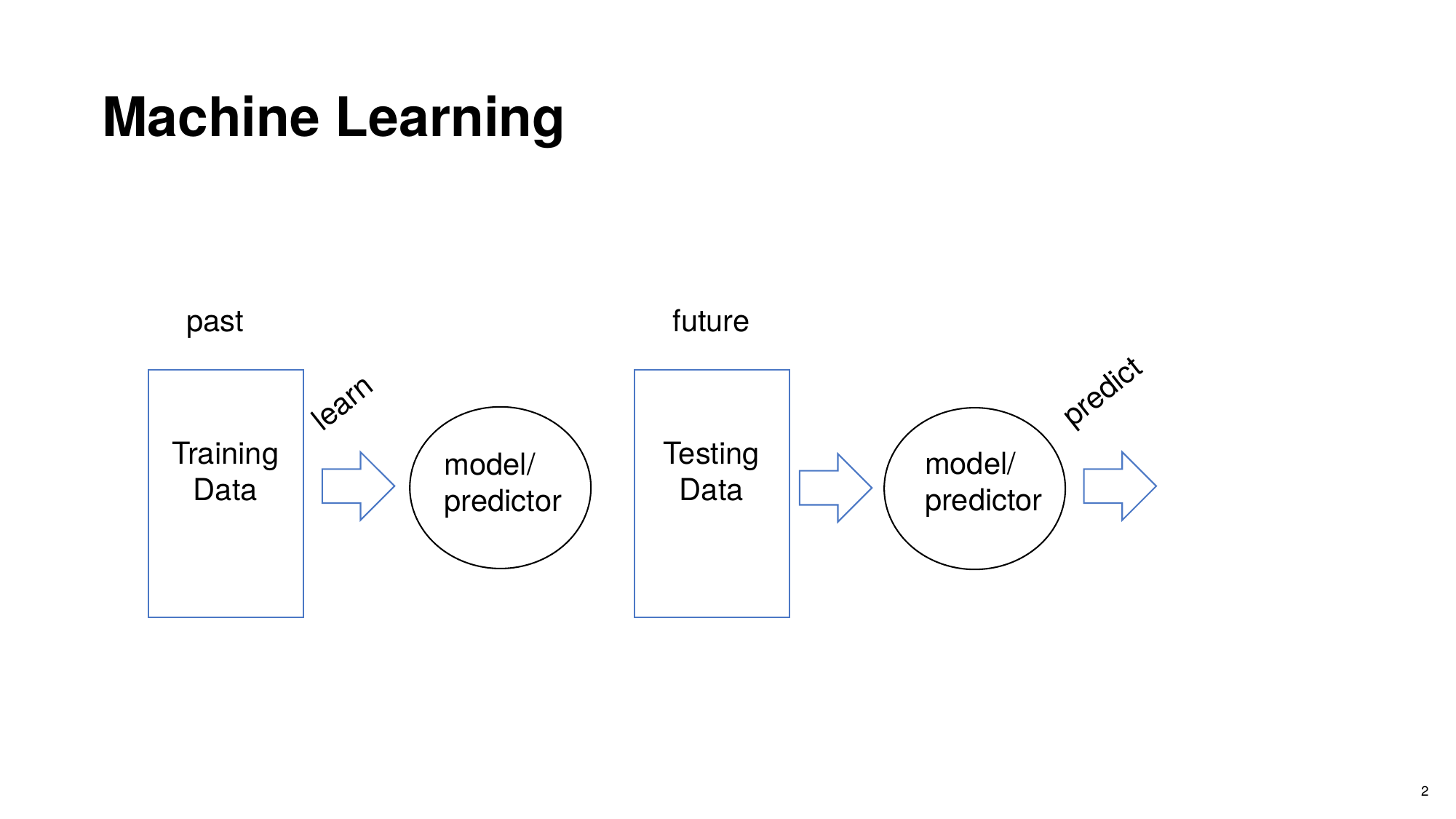

Machine Learning

past
future
predict
learn

Training
Data
Testing
Data
model/
predictor
model/
predictor

2